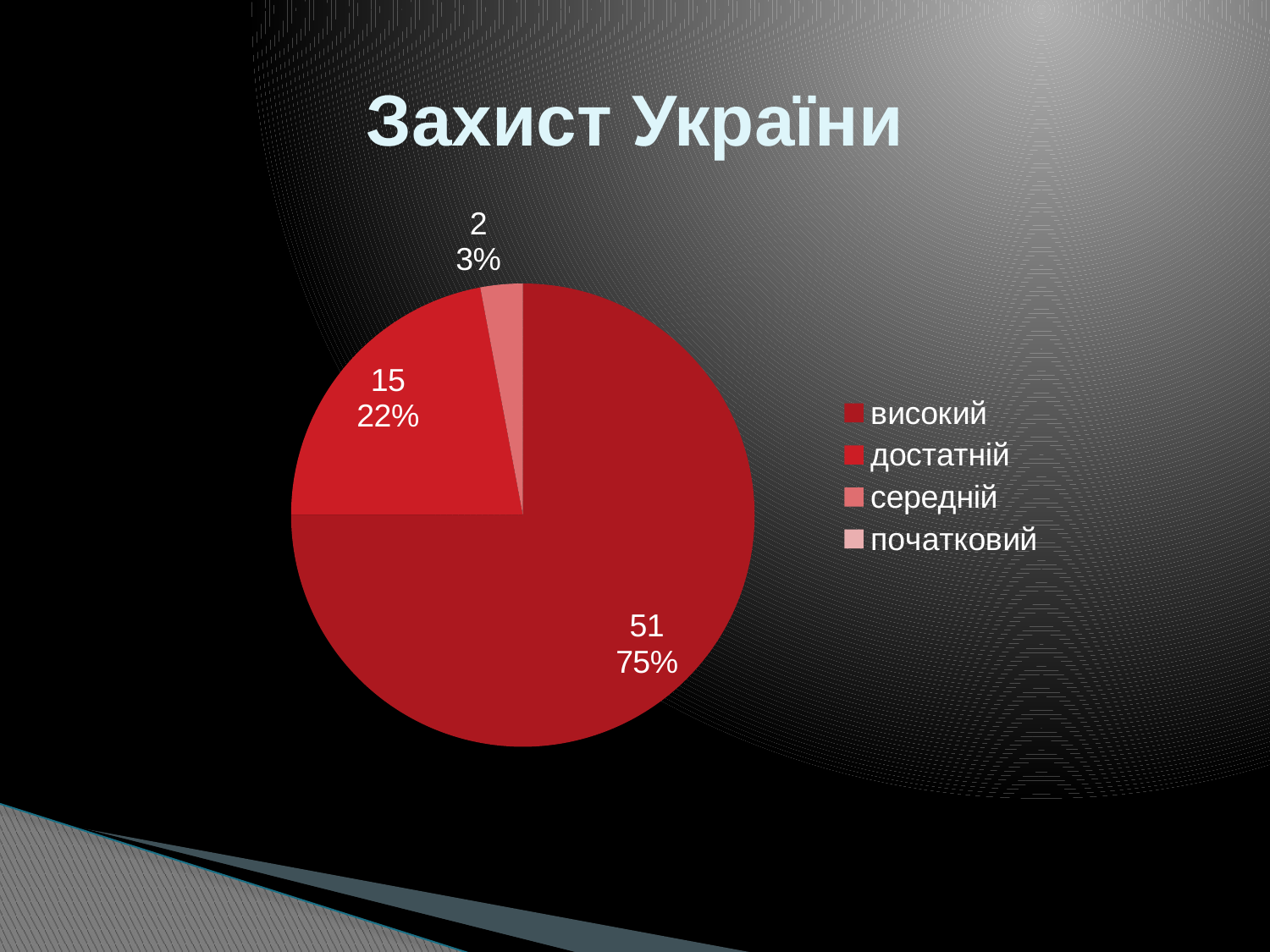

# Захист України

### Chart

| Category | Продажи |
|---|---|
| високий | 51.0 |
| достатній | 15.0 |
| середній | 2.0 |
| початковий | 0.0 |